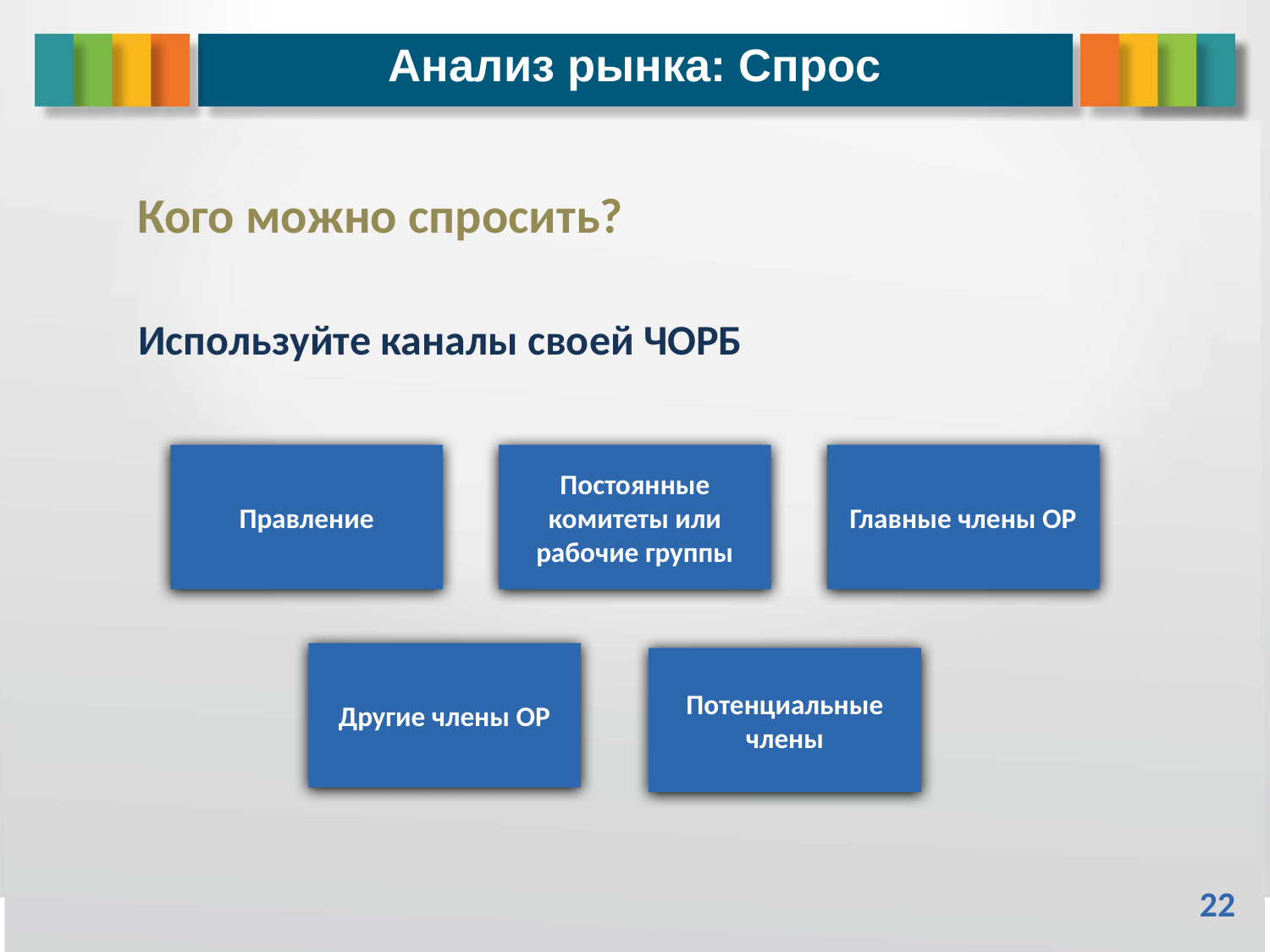

# Анализ рынка: Спрос
Кого можно спросить?
Используйте каналы своей ЧОРБ
Постоянные комитеты или рабочие группы
Главные члены ОР
Правление
Другие члены ОР
Потенциальные члены